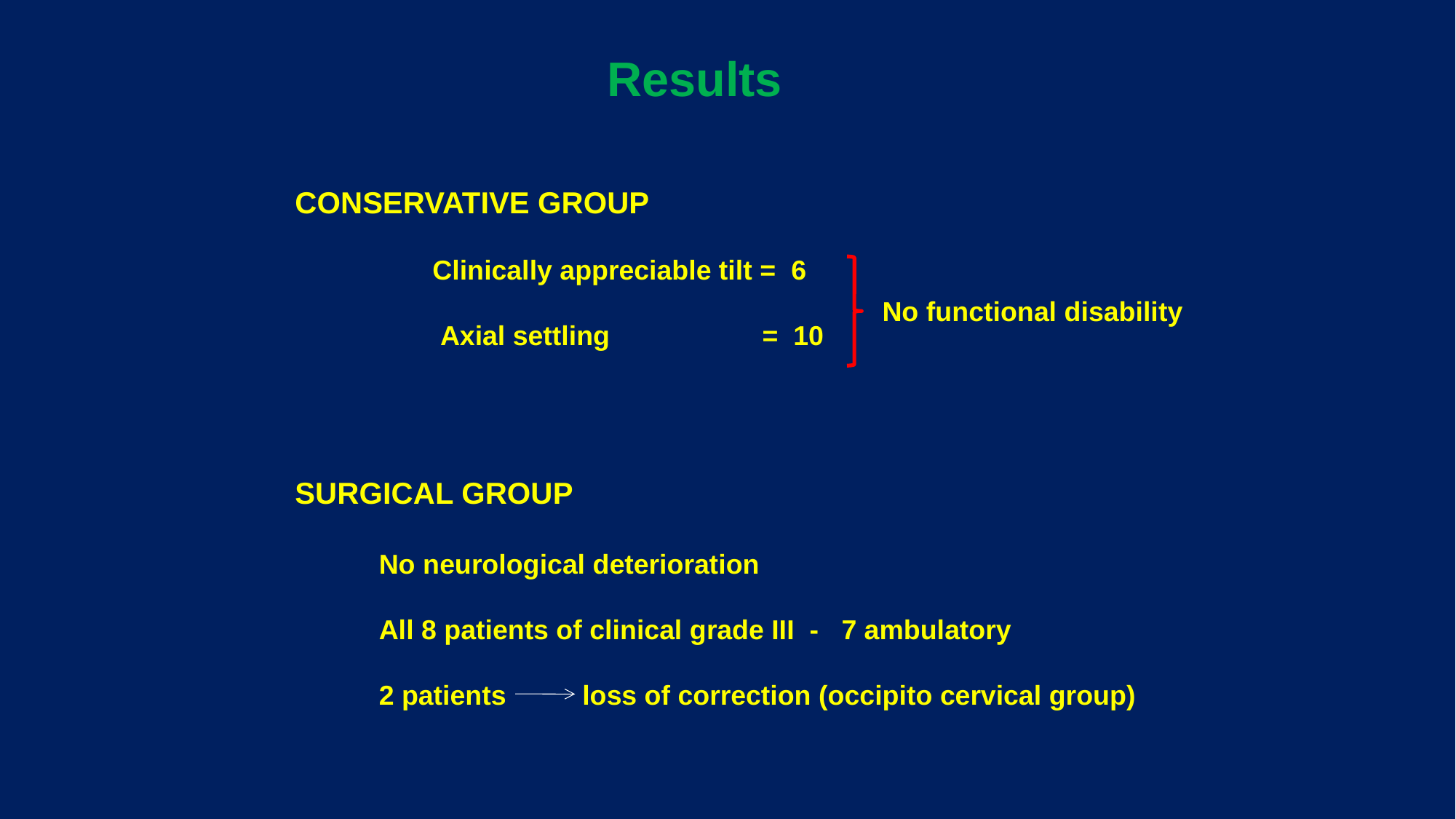

Results
CONSERVATIVE GROUP

                  Clinically appreciable tilt =  6

                   Axial settling                    =  10

No functional disability
SURGICAL GROUP

           No neurological deterioration

           All 8 patients of clinical grade III  -   7 ambulatory

           2 patients          loss of correction (occipito cervical group)